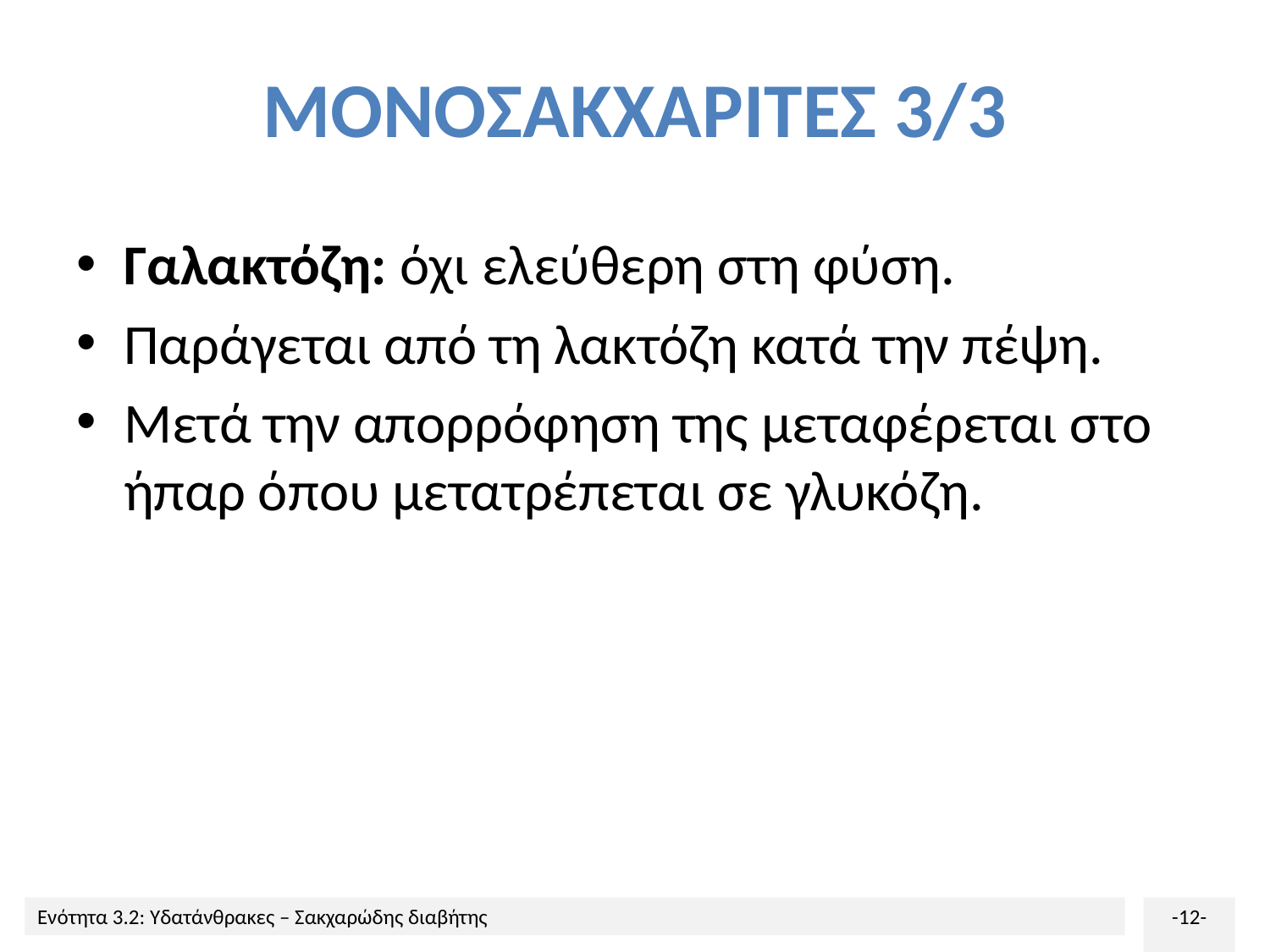

# ΜΟΝΟΣΑΚΧΑΡΙΤΕΣ 3/3
Γαλακτόζη: όχι ελεύθερη στη φύση.
Παράγεται από τη λακτόζη κατά την πέψη.
Μετά την απορρόφηση της μεταφέρεται στο ήπαρ όπου μετατρέπεται σε γλυκόζη.